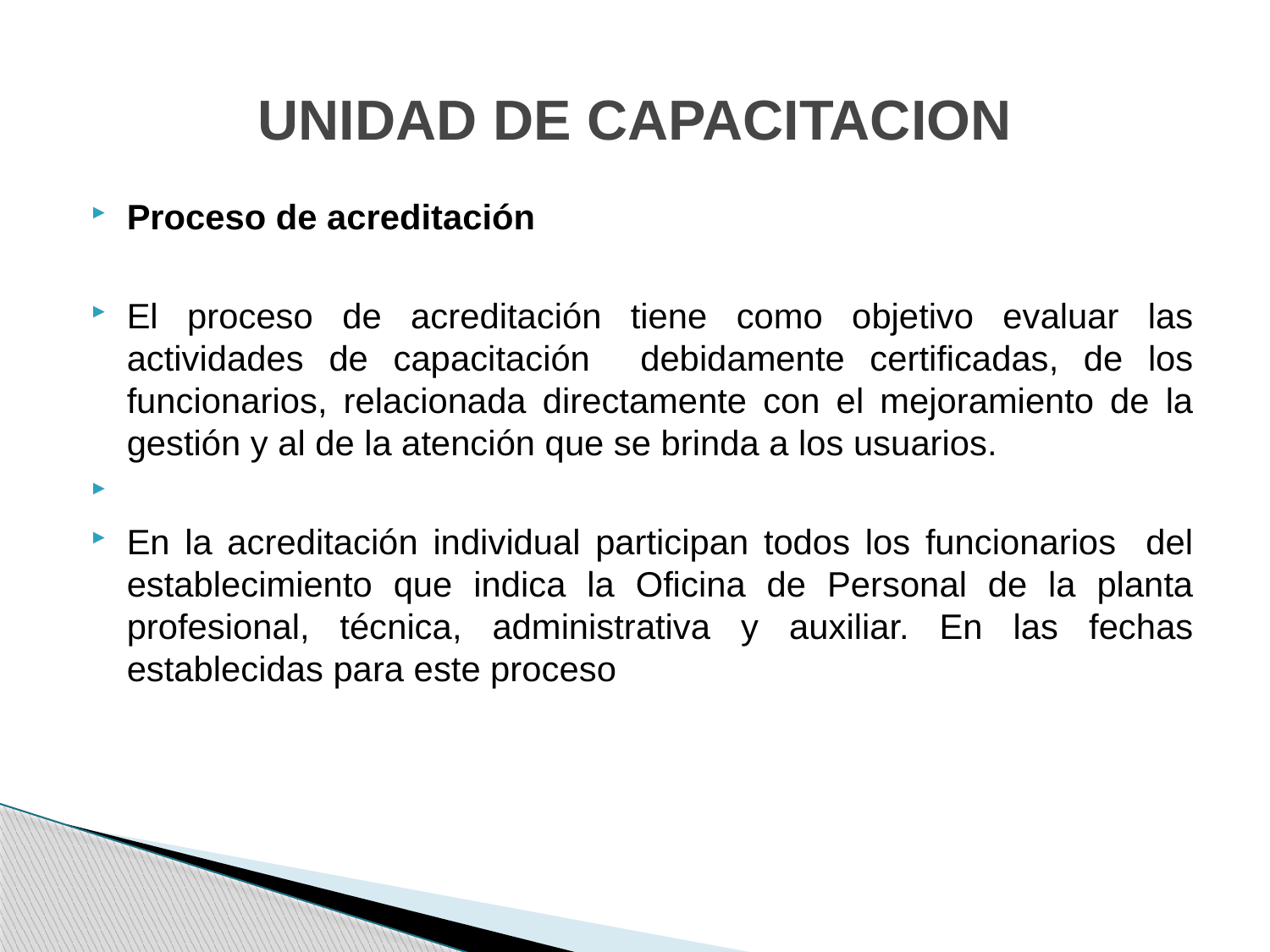

# UNIDAD DE CAPACITACION
Proceso de acreditación

El proceso de acreditación tiene como objetivo evaluar las actividades de capacitación  debidamente certificadas, de los funcionarios, relacionada directamente con el mejoramiento de la gestión y al de la atención que se brinda a los usuarios.

En la acreditación individual participan todos los funcionarios  del establecimiento que indica la Oficina de Personal de la planta profesional, técnica, administrativa y auxiliar. En las fechas establecidas para este proceso